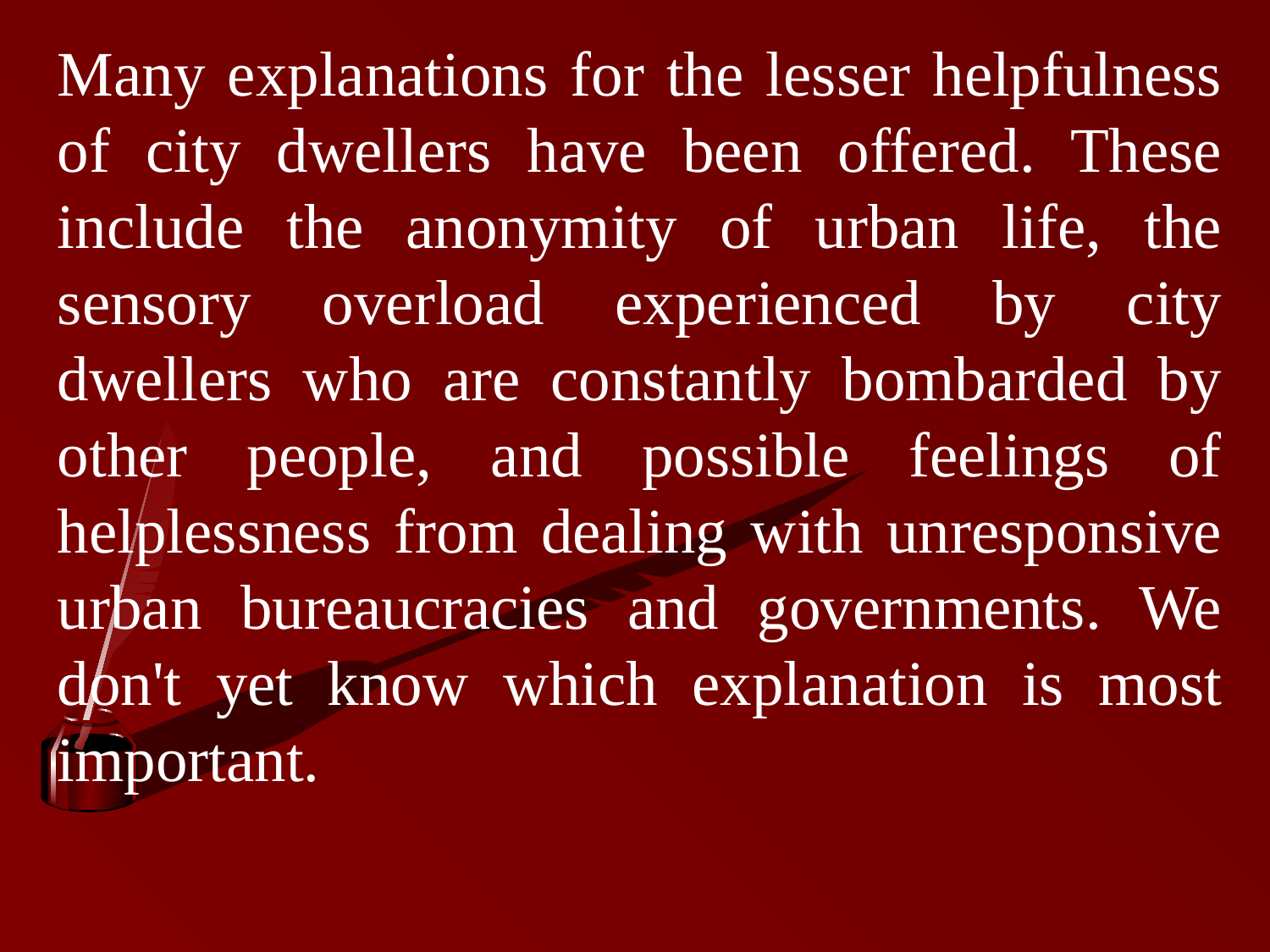

Many explanations for the lesser helpfulness of city dwellers have been offered. These include the anonymity of urban life, the sensory overload experienced by city dwellers who are constantly bombarded by other people, and possible feelings of helplessness from dealing with unresponsive urban bureaucracies and governments. We don't yet know which explanation is most important.